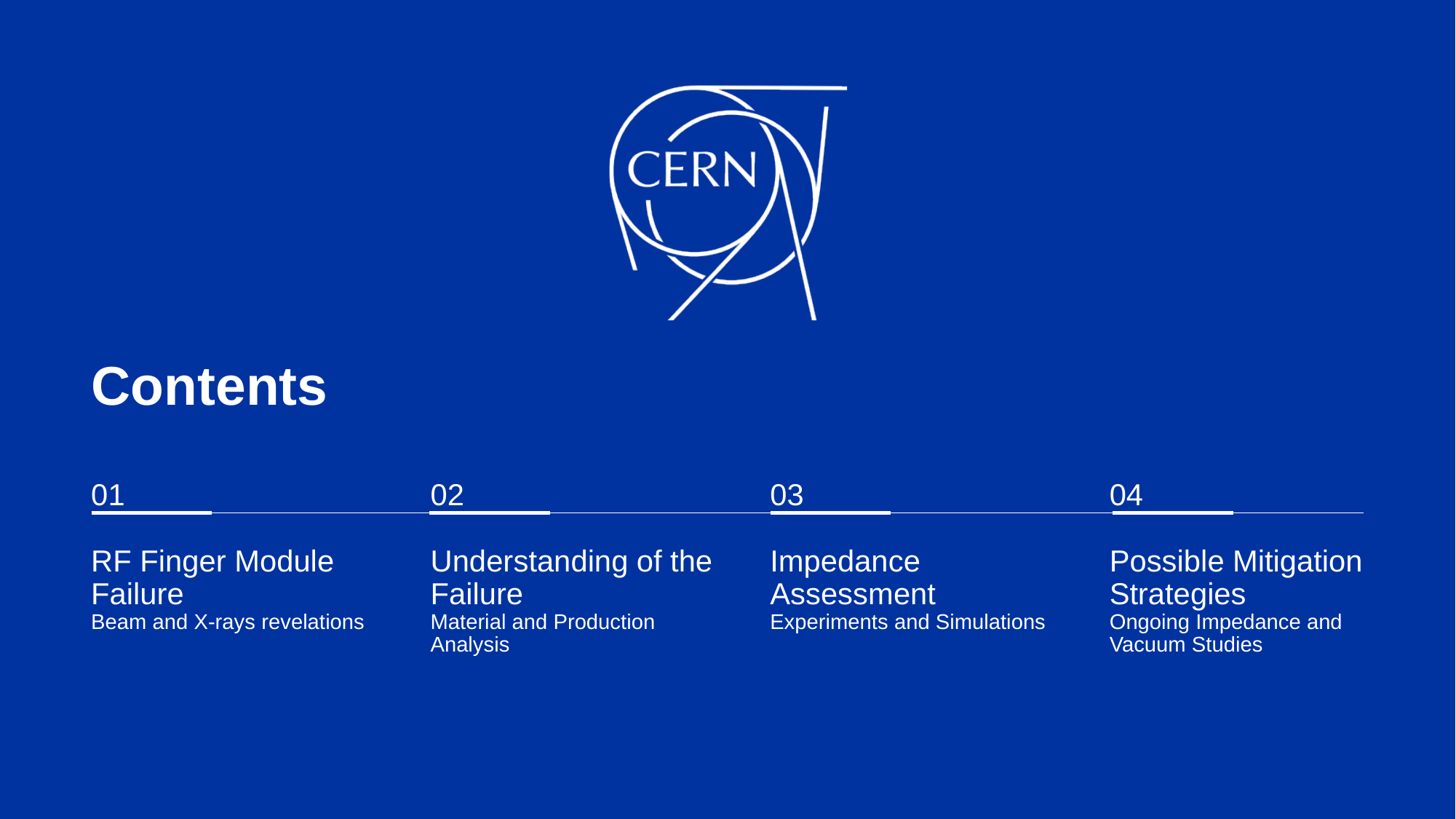

# Contents

04
Possible Mitigation Strategies
Ongoing Impedance and Vacuum Studies

03
Impedance Assessment
Experiments and Simulations

02
Understanding of the Failure
Material and Production Analysis

01
RF Finger Module Failure
Beam and X-rays revelations